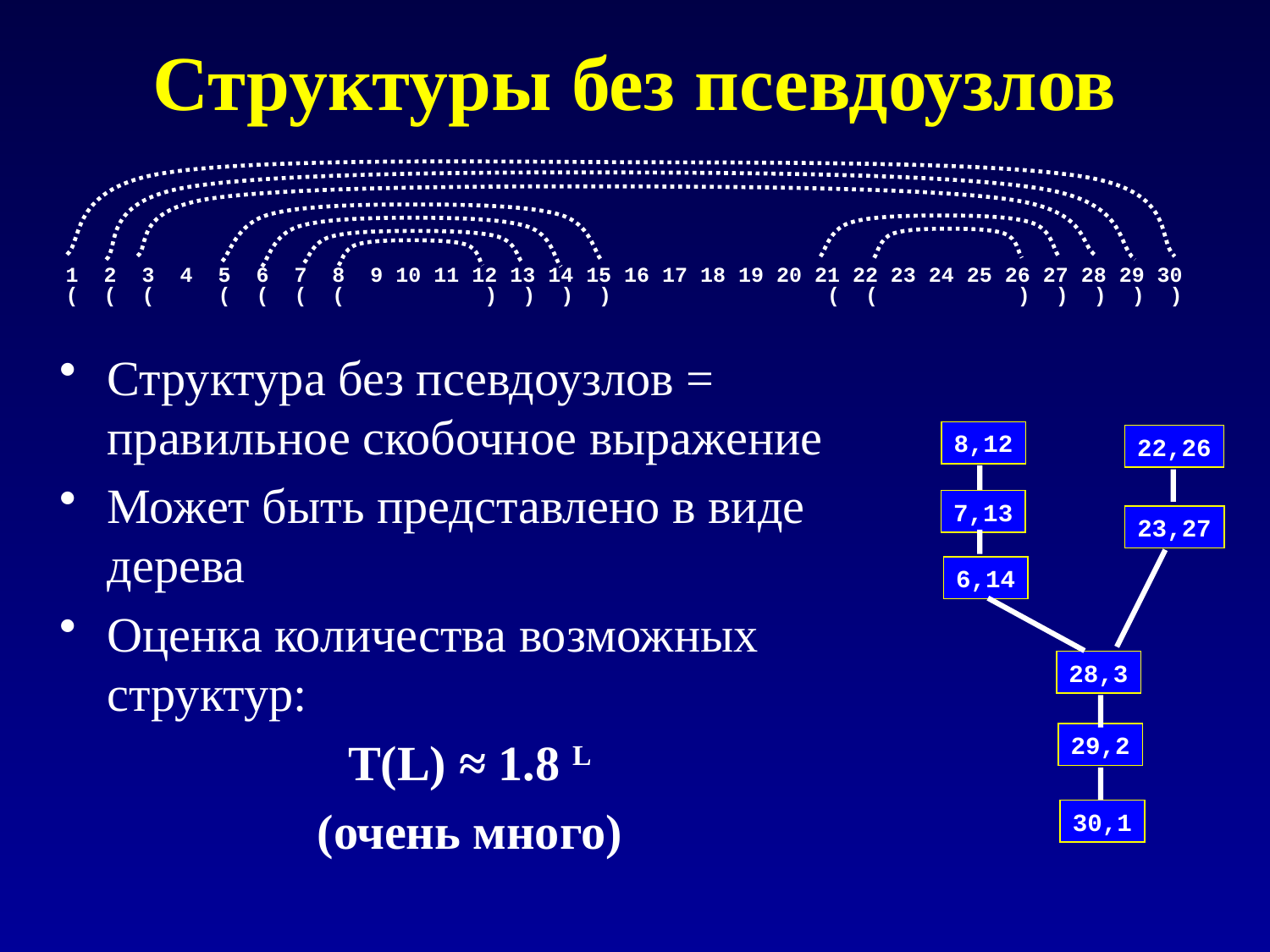

# Структуры без псевдоузлов

 1  2  3  4  5  6  7  8  9 10 11 12 13 14 15 16 17 18 19 20 21 22 23 24 25 26 27 28 29 30
 (  (  (     (  (  (  (           )  )  )  )                 (  (           )  )  )  )  )
Структура без псевдоузлов = правильное скобочное выражение
Может быть представлено в виде дерева
Оценка количества возможных структур:
T(L) ≈ 1.8 L
(очень много)

8,12
22,26

7,13
23,27

6,14

28,3

29,2

30,1